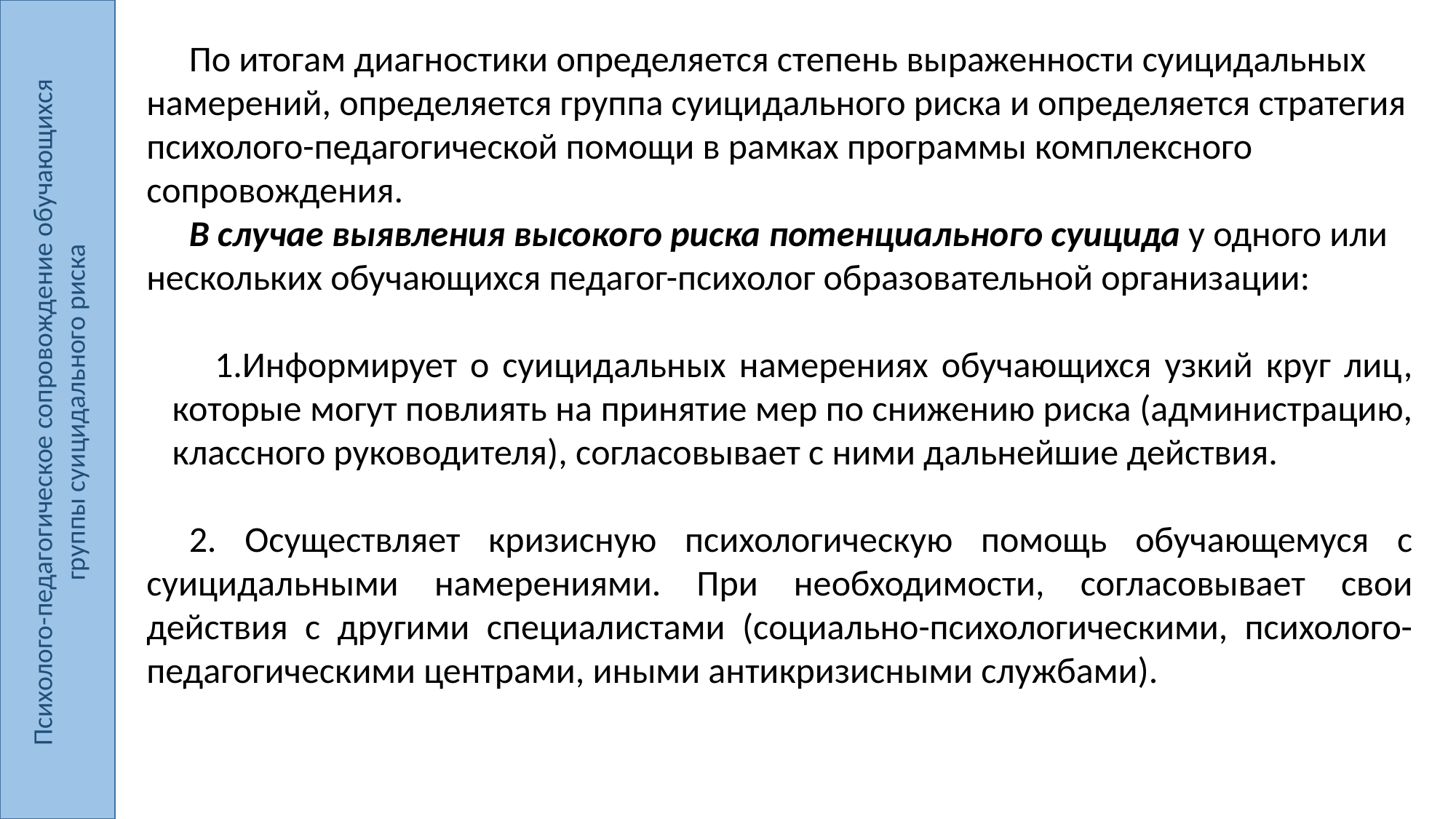

Психолого-педагогическое сопровождение обучающихся
группы суицидального риска

По итогам диагностики определяется степень выраженности суицидальных намерений, определяется группа суицидального риска и определяется стратегия психолого-педагогической помощи в рамках программы комплексного сопровождения.
В случае выявления высокого риска потенциального суицида у одного или нескольких обучающихся педагог-психолог образовательной организации:

Информирует о суицидальных намерениях обучающихся узкий круг лиц, которые могут повлиять на принятие мер по снижению риска (администрацию, классного руководителя), согласовывает с ними дальнейшие действия.

2. Осуществляет кризисную психологическую помощь обучающемуся с суицидальными намерениями. При необходимости, согласовывает свои действия с другими специалистами (социально-психологическими, психолого-педагогическими центрами, иными антикризисными службами).